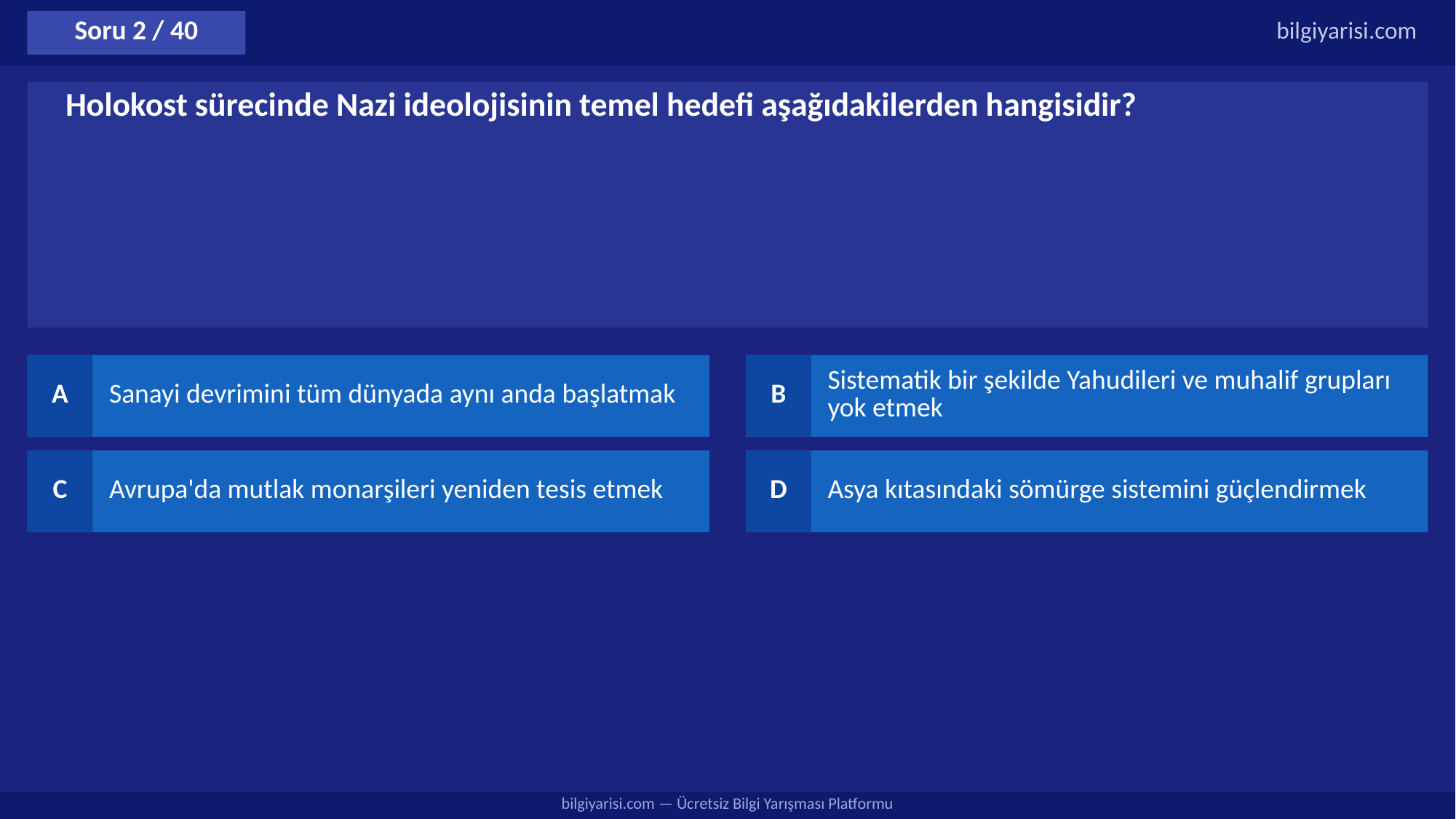

Soru 2 / 40
bilgiyarisi.com

Holokost sürecinde Nazi ideolojisinin temel hedefi aşağıdakilerden hangisidir?

A
Sanayi devrimini tüm dünyada aynı anda başlatmak

B
Sistematik bir şekilde Yahudileri ve muhalif grupları yok etmek

C
Avrupa'da mutlak monarşileri yeniden tesis etmek

D
Asya kıtasındaki sömürge sistemini güçlendirmek
bilgiyarisi.com — Ücretsiz Bilgi Yarışması Platformu